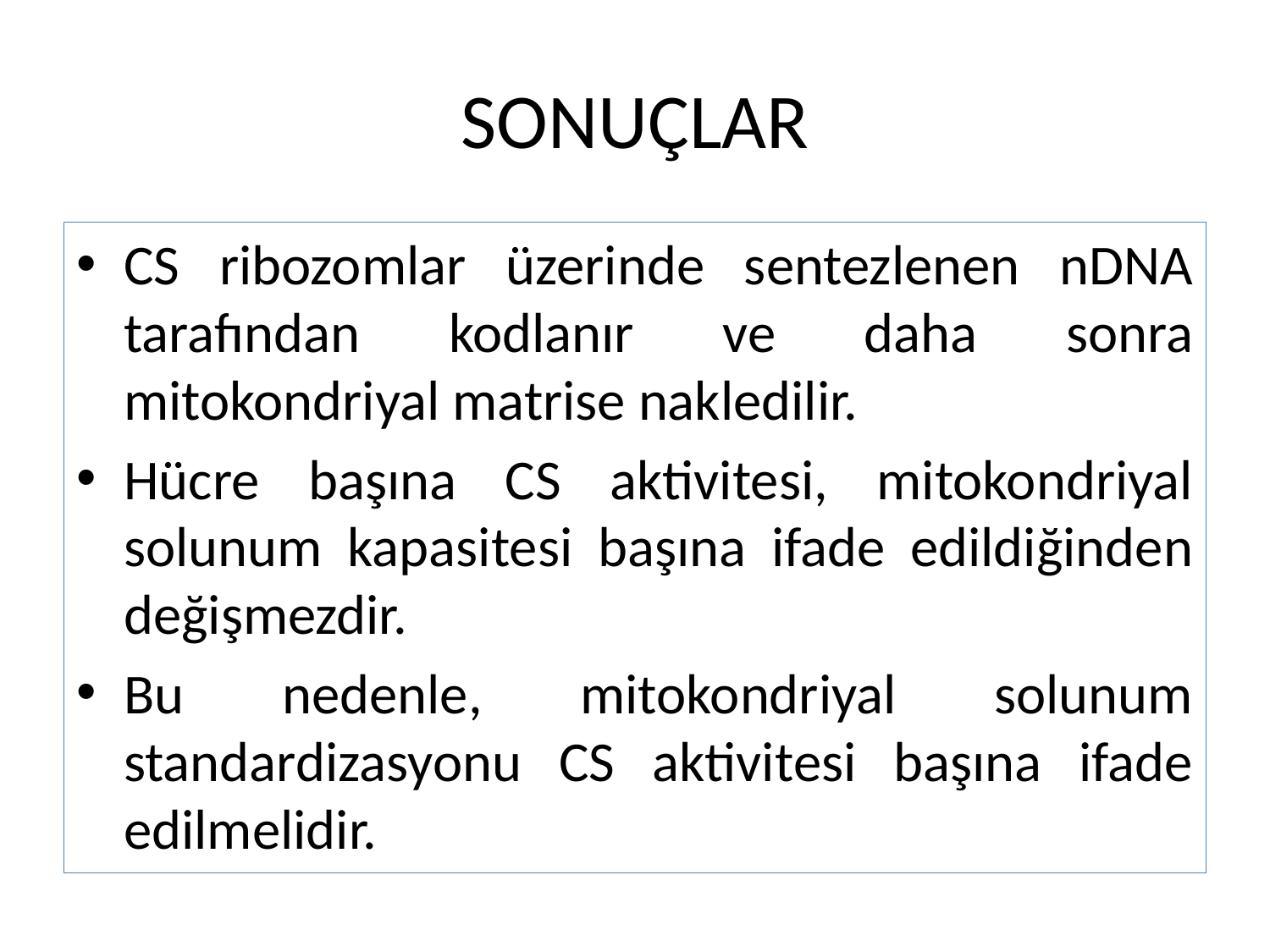

# SONUÇLAR
CS ribozomlar üzerinde sentezlenen nDNA tarafından kodlanır ve daha sonra mitokondriyal matrise nakledilir.
Hücre başına CS aktivitesi, mitokondriyal solunum kapasitesi başına ifade edildiğinden değişmezdir.
Bu nedenle, mitokondriyal solunum standardizasyonu CS aktivitesi başına ifade edilmelidir.